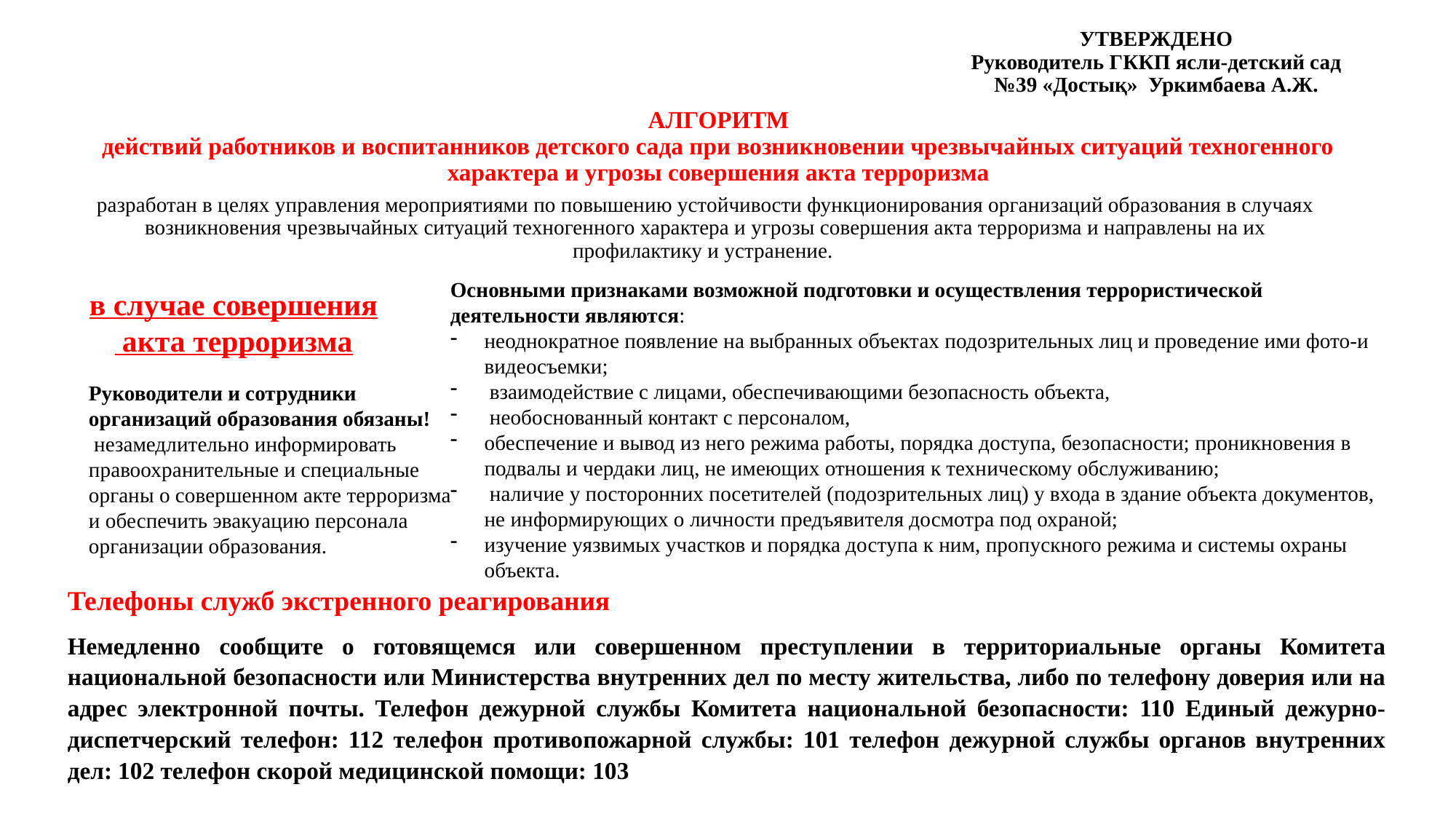

УТВЕРЖДЕНО
Руководитель ГККП ясли-детский сад
№39 «Достық»  Уркимбаева А.Ж.
# АЛГОРИТМ действий работников и воспитанников детского сада при возникновении чрезвычайных ситуаций техногенного характера и угрозы совершения акта терроризма
разработан в целях управления мероприятиями по повышению устойчивости функционирования организаций образования в случаях возникновения чрезвычайных ситуаций техногенного характера и угрозы совершения акта терроризма и направлены на их профилактику и устранение.
Основными признаками возможной подготовки и осуществления террористической деятельности являются:
неоднократное появление на выбранных объектах подозрительных лиц и проведение ими фото-и видеосъемки;
 взаимодействие с лицами, обеспечивающими безопасность объекта,
 необоснованный контакт с персоналом,
обеспечение и вывод из него режима работы, порядка доступа, безопасности; проникновения в подвалы и чердаки лиц, не имеющих отношения к техническому обслуживанию;
 наличие у посторонних посетителей (подозрительных лиц) у входа в здание объекта документов, не информирующих о личности предъявителя досмотра под охраной;
изучение уязвимых участков и порядка доступа к ним, пропускного режима и системы охраны объекта.
в случае совершения
 акта терроризма
Руководители и сотрудники организаций образования обязаны!
 незамедлительно информировать правоохранительные и специальные органы о совершенном акте терроризма и обеспечить эвакуацию персонала организации образования.

Телефоны служб экстренного реагирования
Немедленно сообщите о готовящемся или совершенном преступлении в территориальные органы Комитета национальной безопасности или Министерства внутренних дел по месту жительства, либо по телефону доверия или на адрес электронной почты. Телефон дежурной службы Комитета национальной безопасности: 110 Единый дежурно-диспетчерский телефон: 112 телефон противопожарной службы: 101 телефон дежурной службы органов внутренних дел: 102 телефон скорой медицинской помощи: 103